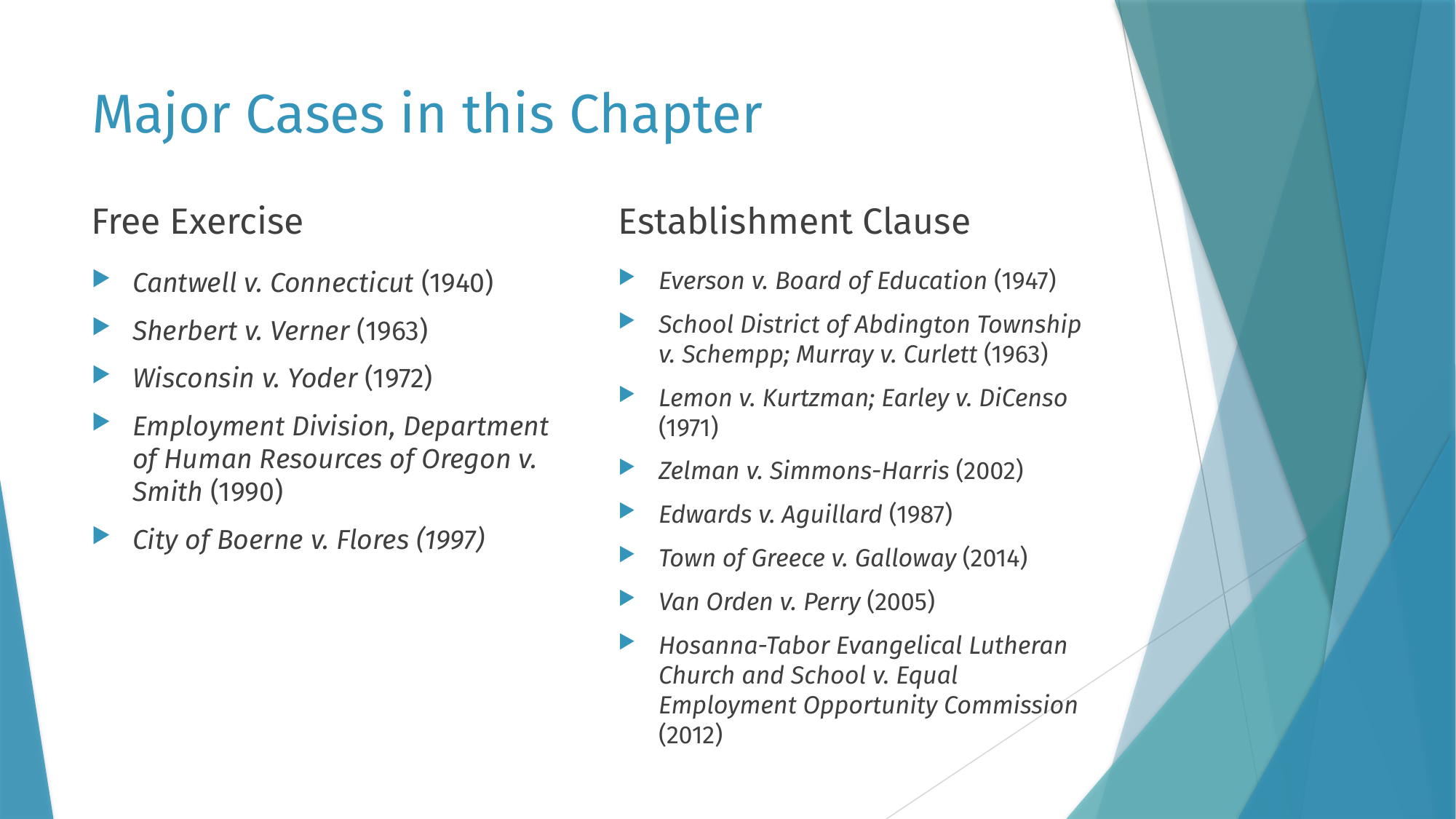

# Major Cases in this Chapter
Free Exercise
Establishment Clause
Cantwell v. Connecticut (1940)
Sherbert v. Verner (1963)
Wisconsin v. Yoder (1972)
Employment Division, Department of Human Resources of Oregon v. Smith (1990)
City of Boerne v. Flores (1997)

Everson v. Board of Education (1947)
School District of Abdington Township v. Schempp; Murray v. Curlett (1963)
Lemon v. Kurtzman; Earley v. DiCenso (1971)
Zelman v. Simmons-Harris (2002)
Edwards v. Aguillard (1987)
Town of Greece v. Galloway (2014)
Van Orden v. Perry (2005)
Hosanna-Tabor Evangelical Lutheran Church and School v. Equal Employment Opportunity Commission (2012)